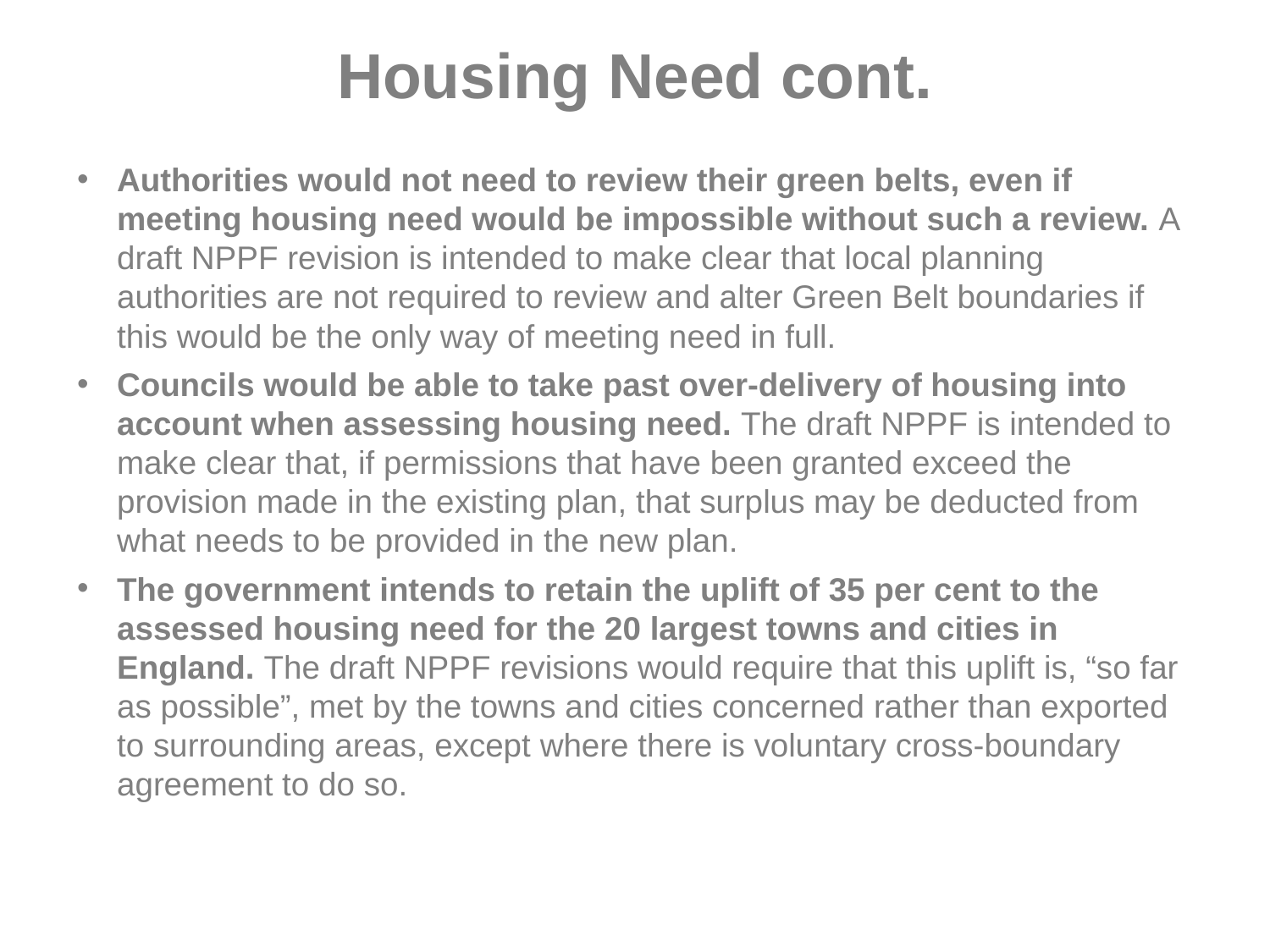

# Housing Need cont.
Authorities would not need to review their green belts, even if meeting housing need would be impossible without such a review. A draft NPPF revision is intended to make clear that local planning authorities are not required to review and alter Green Belt boundaries if this would be the only way of meeting need in full.
Councils would be able to take past over-delivery of housing into account when assessing housing need. The draft NPPF is intended to make clear that, if permissions that have been granted exceed the provision made in the existing plan, that surplus may be deducted from what needs to be provided in the new plan.
The government intends to retain the uplift of 35 per cent to the assessed housing need for the 20 largest towns and cities in England. The draft NPPF revisions would require that this uplift is, “so far as possible”, met by the towns and cities concerned rather than exported to surrounding areas, except where there is voluntary cross-boundary agreement to do so.